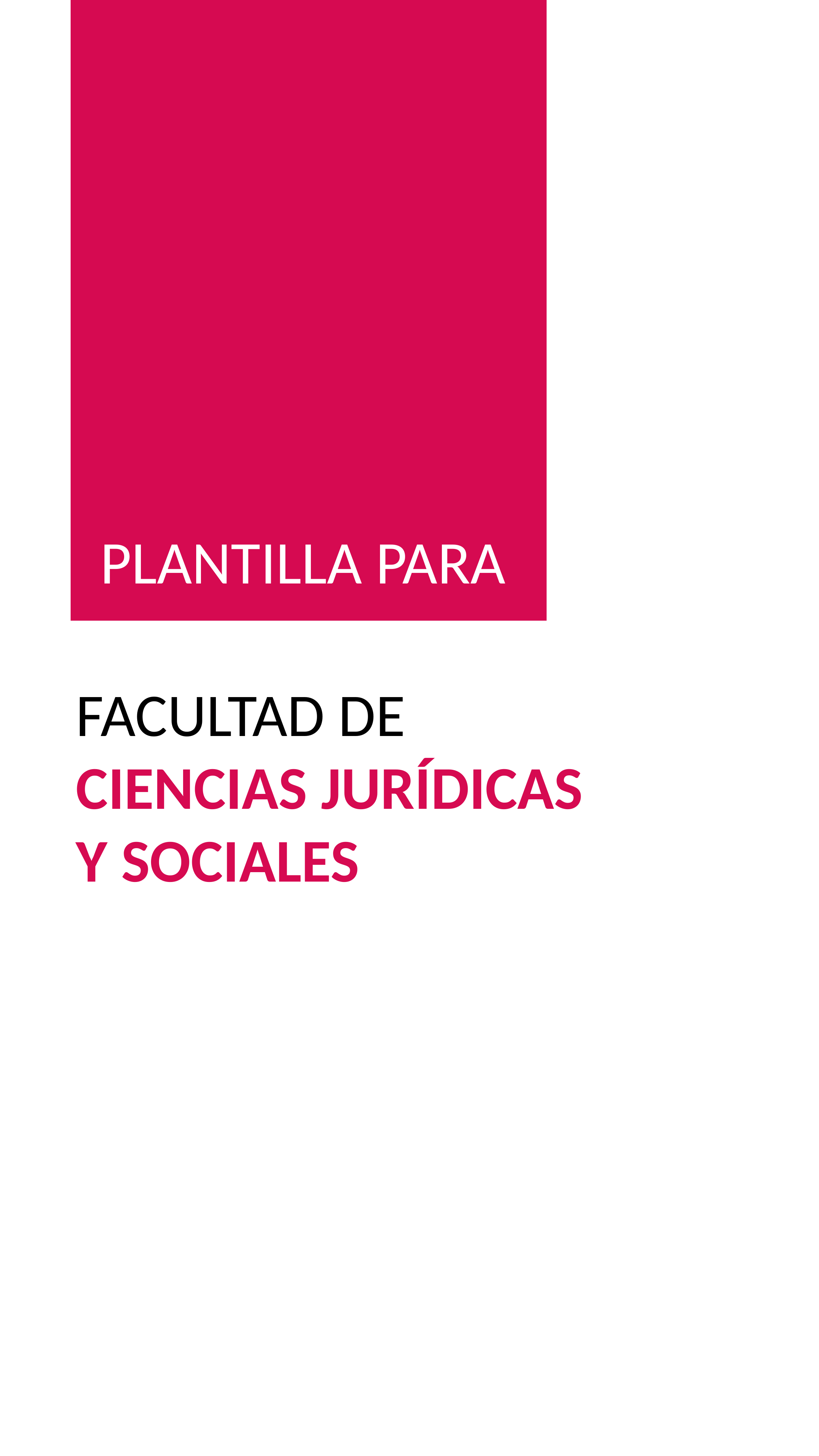

PLANTILLA PARA
FACULTAD DE
CIENCIAS JURÍDICAS
Y SOCIALES